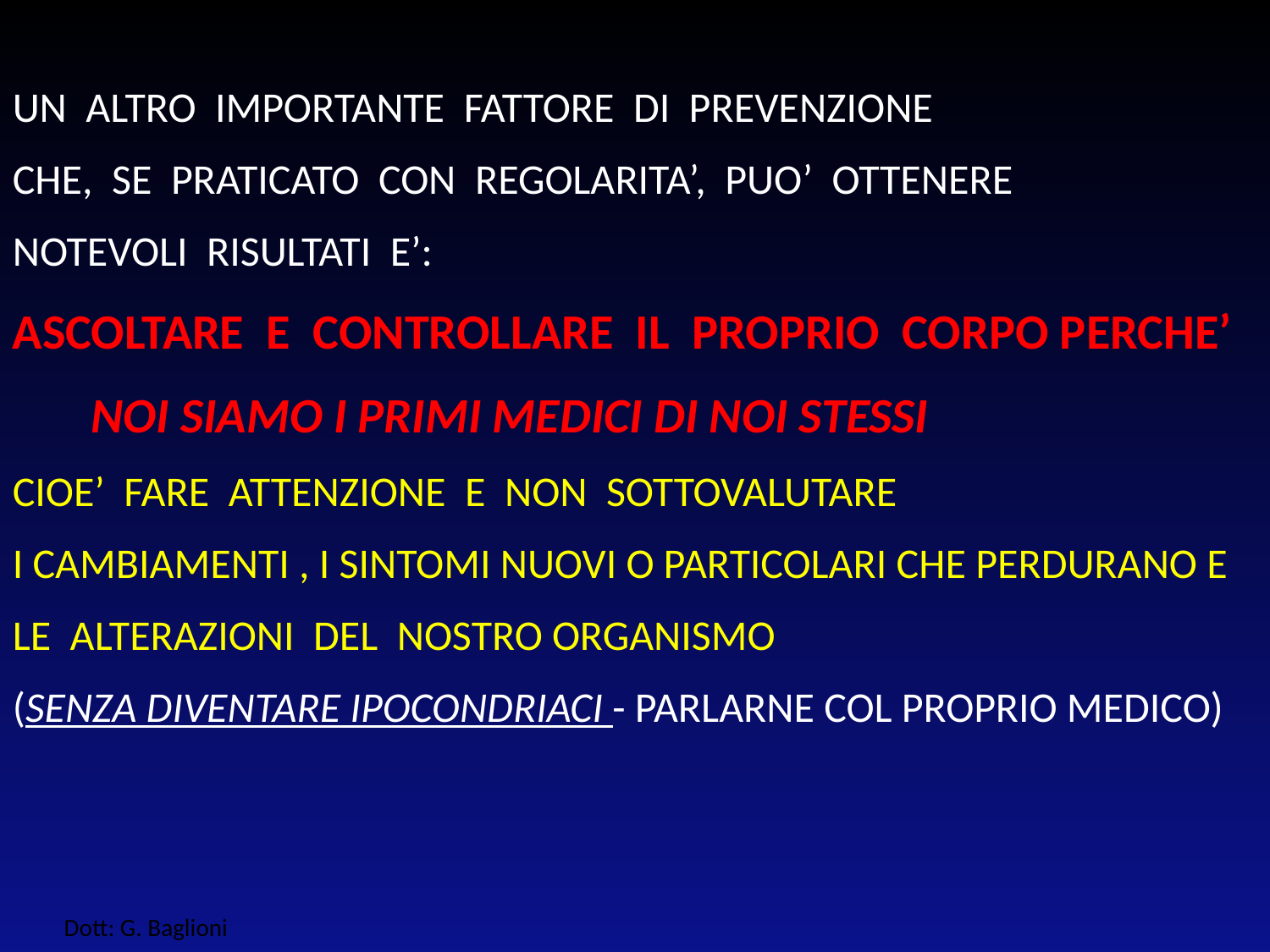

UN  ALTRO  IMPORTANTE  FATTORE  DI  PREVENZIONE
CHE,  SE  PRATICATO  CON  REGOLARITA’,  PUO’  OTTENERE
NOTEVOLI  RISULTATI  E’:
ASCOLTARE  E  CONTROLLARE  IL  PROPRIO  CORPO PERCHE’
       NOI SIAMO I PRIMI MEDICI DI NOI STESSI
CIOE’  FARE  ATTENZIONE  E  NON  SOTTOVALUTARE
I CAMBIAMENTI , I SINTOMI NUOVI O PARTICOLARI CHE PERDURANO E
LE  ALTERAZIONI  DEL  NOSTRO ORGANISMO
(SENZA DIVENTARE IPOCONDRIACI - PARLARNE COL PROPRIO MEDICO)

Dott: G. Baglioni